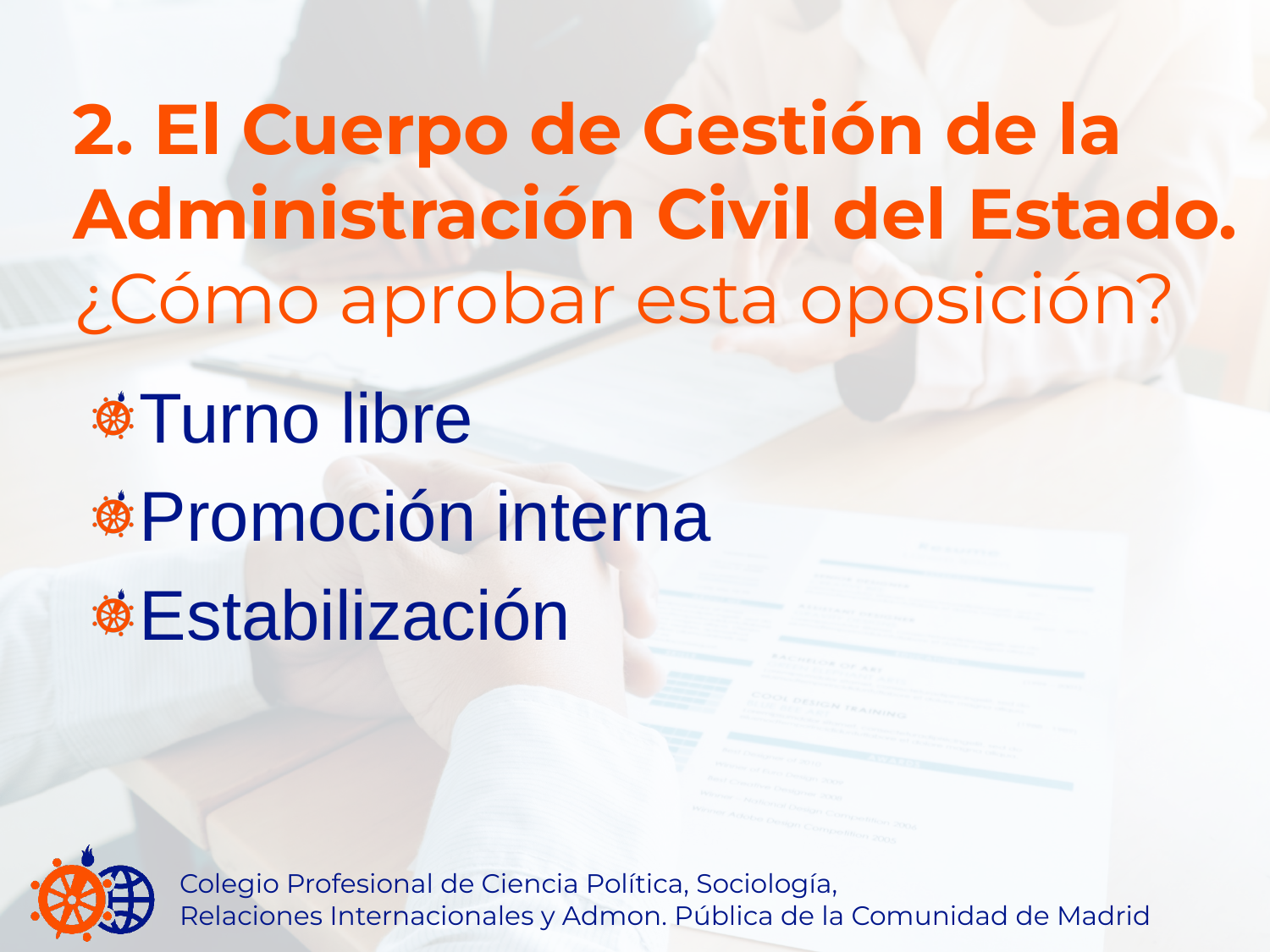

2. El Cuerpo de Gestión de la
Administración Civil del Estado.
¿Cómo aprobar esta oposición?
Turno libre
Promoción interna
Estabilización